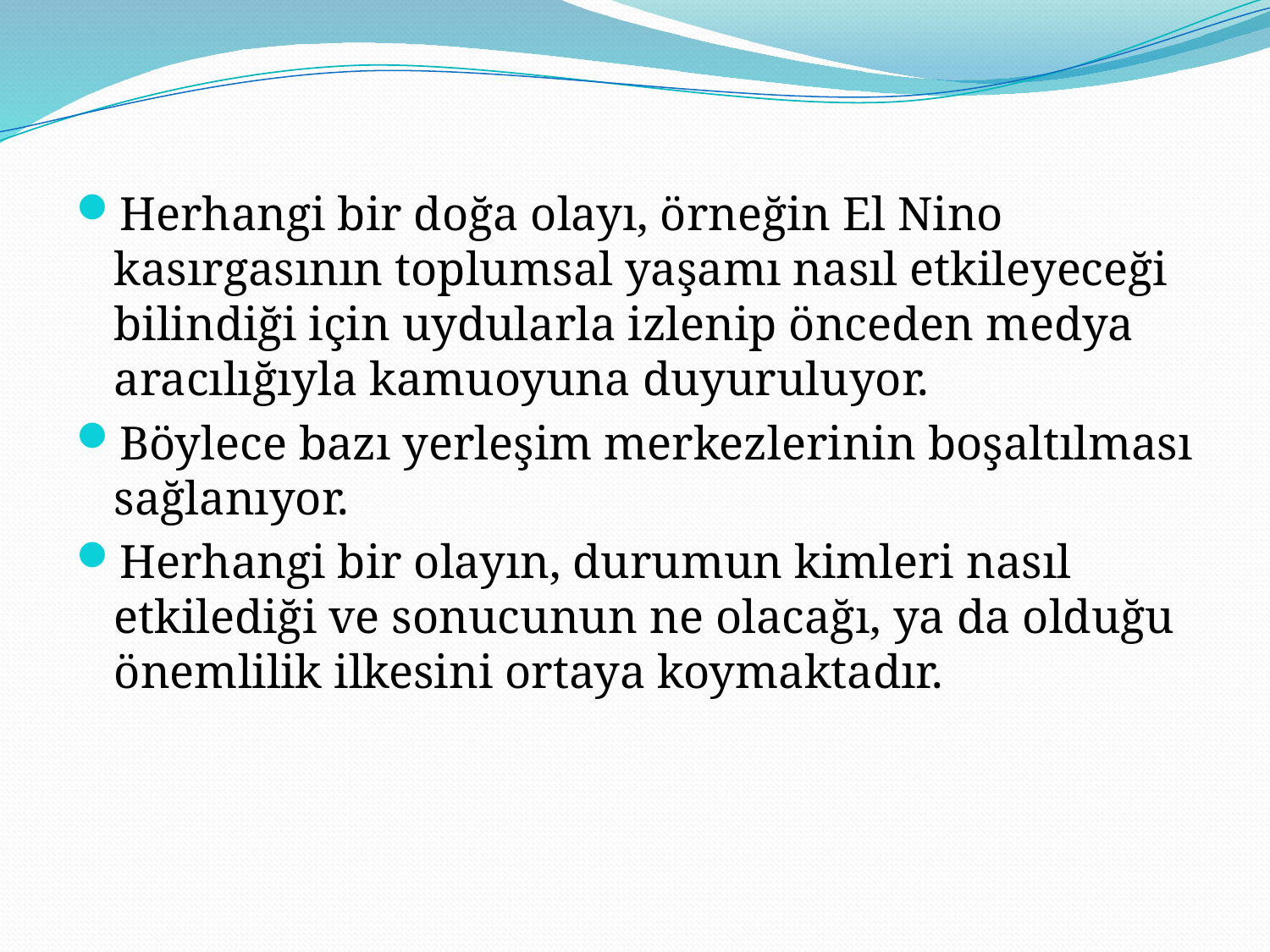

Herhangi bir doğa olayı, örneğin El Nino kasırgasının toplumsal yaşamı nasıl etkileyeceği bilindiği için uydularla izlenip önceden medya aracılığıyla kamuoyuna duyuruluyor.
Böylece bazı yerleşim merkezlerinin boşaltılması sağlanıyor.
Herhangi bir olayın, durumun kimleri nasıl etkilediği ve sonucunun ne olacağı, ya da olduğu önemlilik ilkesini ortaya koymaktadır.